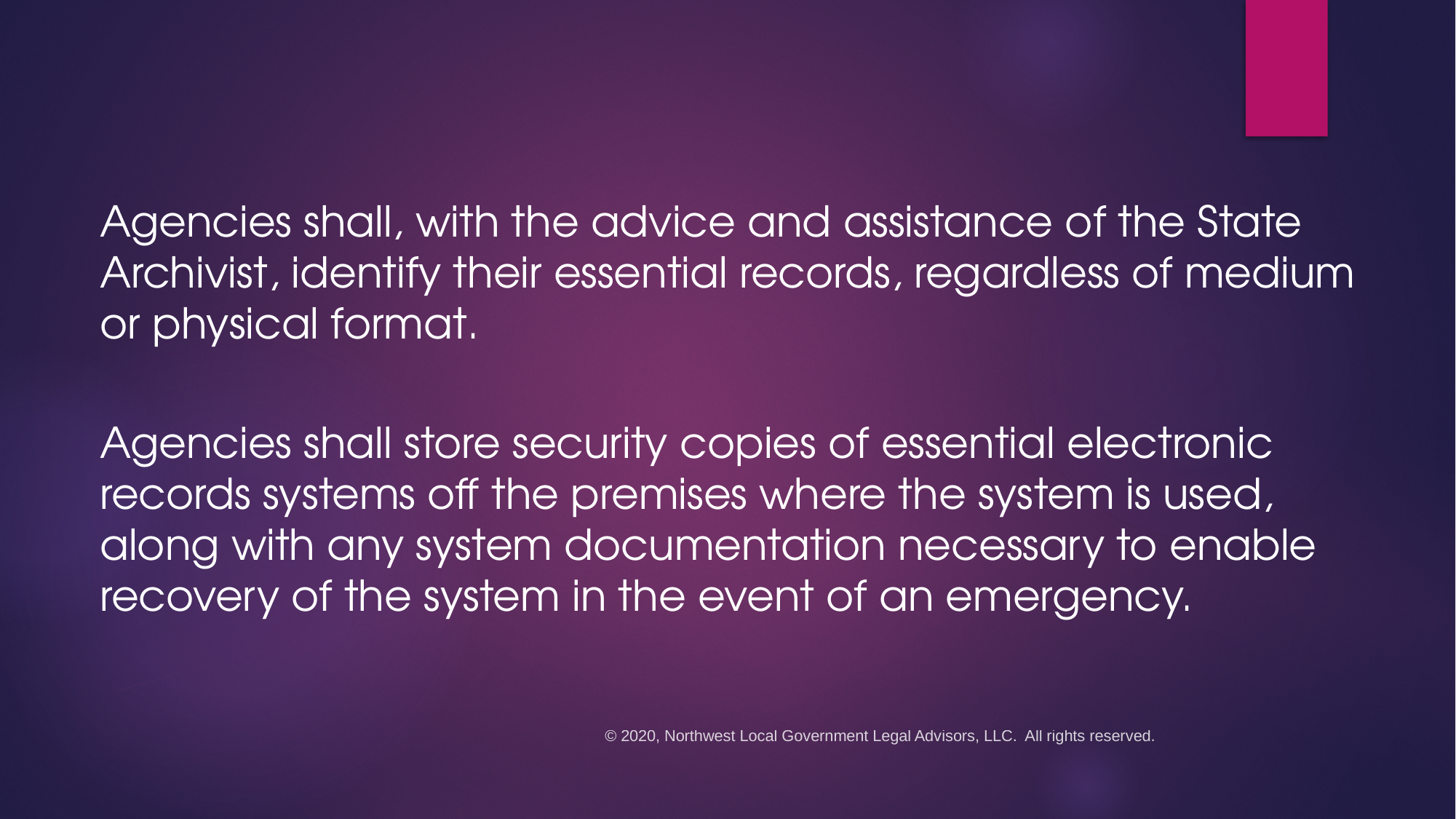

Agencies shall, with the advice and assistance of the State Archivist, identify their essential records, regardless of medium or physical format.

Agencies shall store security copies of essential electronic records systems off the premises where the system is used, along with any system documentation necessary to enable recovery of the system in the event of an emergency.
#

© 2020, Northwest Local Government Legal Advisors, LLC.  All rights reserved.